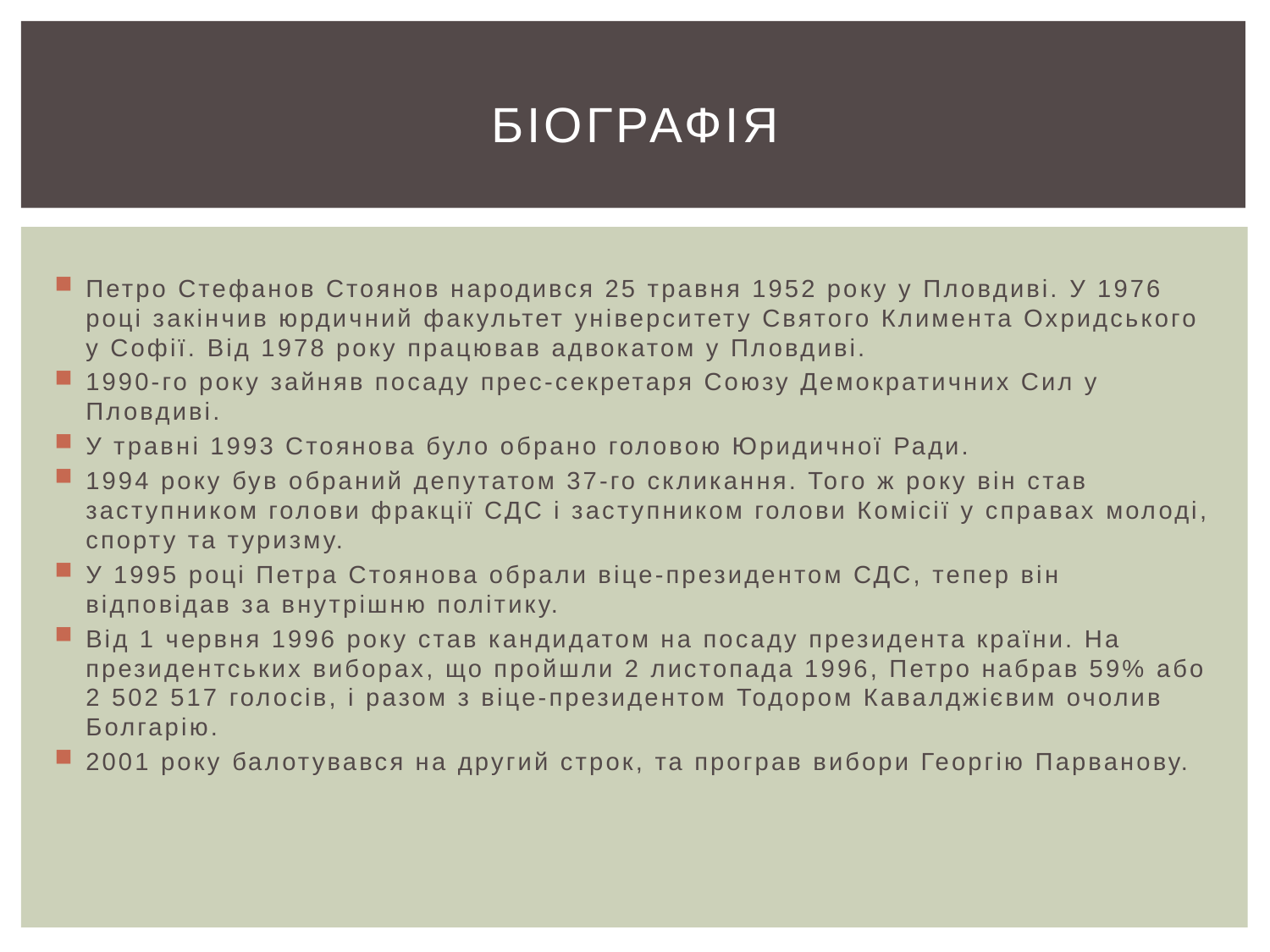

# Біографія
Петро Стефанов Стоянов народився 25 травня 1952 року у Пловдиві. У 1976 році закінчив юрдичний факультет університету Святого Климента Охридського у Софії. Від 1978 року працював адвокатом у Пловдиві.
1990-го року зайняв посаду прес-секретаря Союзу Демократичних Сил у Пловдиві.
У травні 1993 Стоянова було обрано головою Юридичної Ради.
1994 року був обраний депутатом 37-го скликання. Того ж року він став заступником голови фракції СДС і заступником голови Комісії у справах молоді, спорту та туризму.
У 1995 році Петра Стоянова обрали віце-президентом СДС, тепер він відповідав за внутрішню політику.
Від 1 червня 1996 року став кандидатом на посаду президента країни. На президентських виборах, що пройшли 2 листопада 1996, Петро набрав 59% або 2 502 517 голосів, і разом з віце-президентом Тодором Кавалджієвим очолив Болгарію.
2001 року балотувався на другий строк, та програв вибори Георгію Парванову.